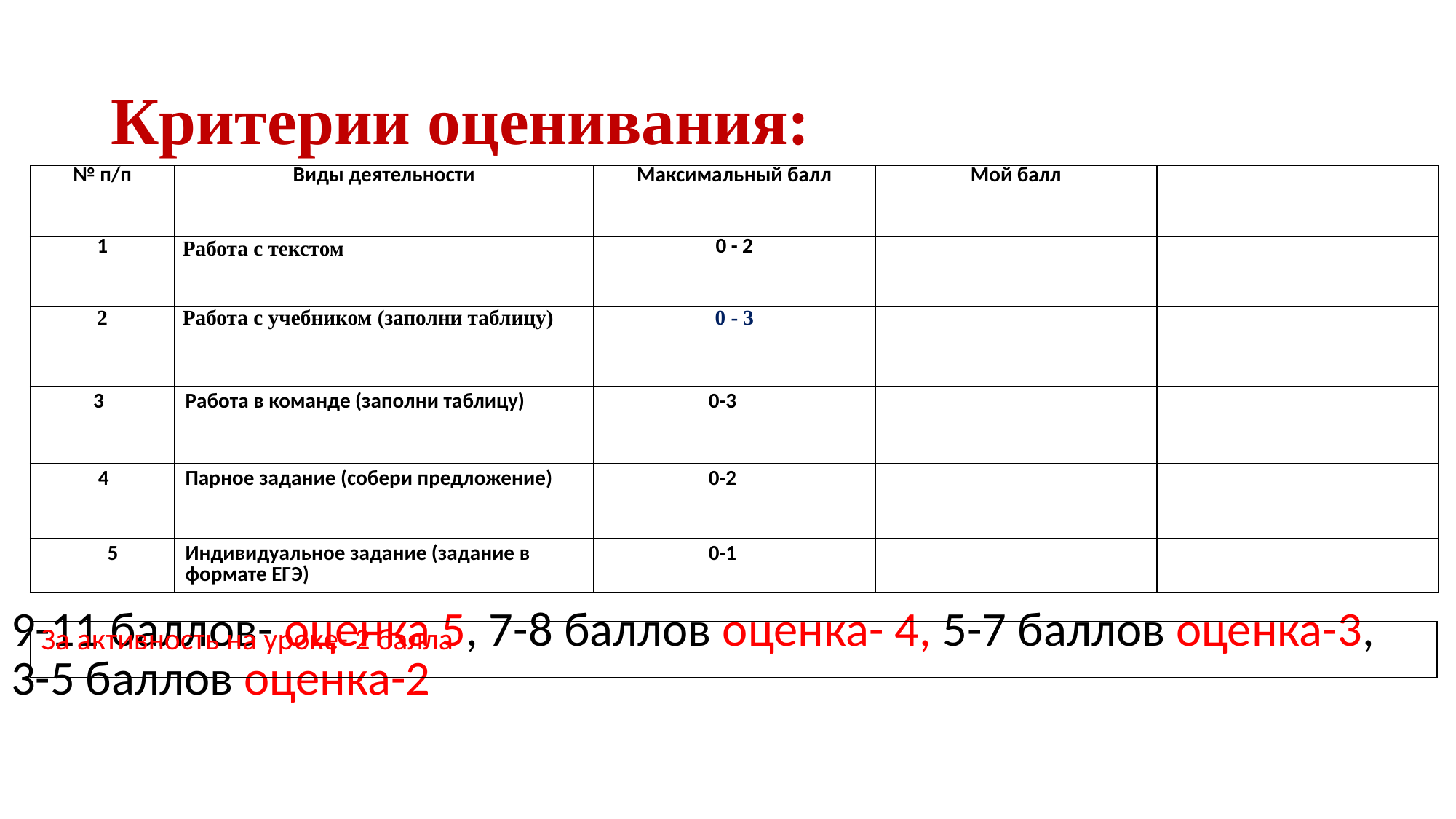

# Критерии оценивания:
| № п/п | Виды деятельности | Максимальный балл | Мой балл |  |
| --- | --- | --- | --- | --- |
| 1 | Работа с текстом | 0 - 2 |  |  |
| 2 | Работа с учебником (заполни таблицу) | 0 - 3 |  |  |
| 3 | Работа в команде (заполни таблицу) | 0-3 |  |  |
| 4 | Парное задание (собери предложение) | 0-2 |  |  |
| 5 | Индивидуальное задание (задание в формате ЕГЭ) | 0-1 |  |  |
| 9-11 баллов- оценка 5, 7-8 баллов оценка- 4, 5-7 баллов оценка-3, 3-5 баллов оценка-2 |
| --- |
| За активность на уроке- 2 балла |
| --- |